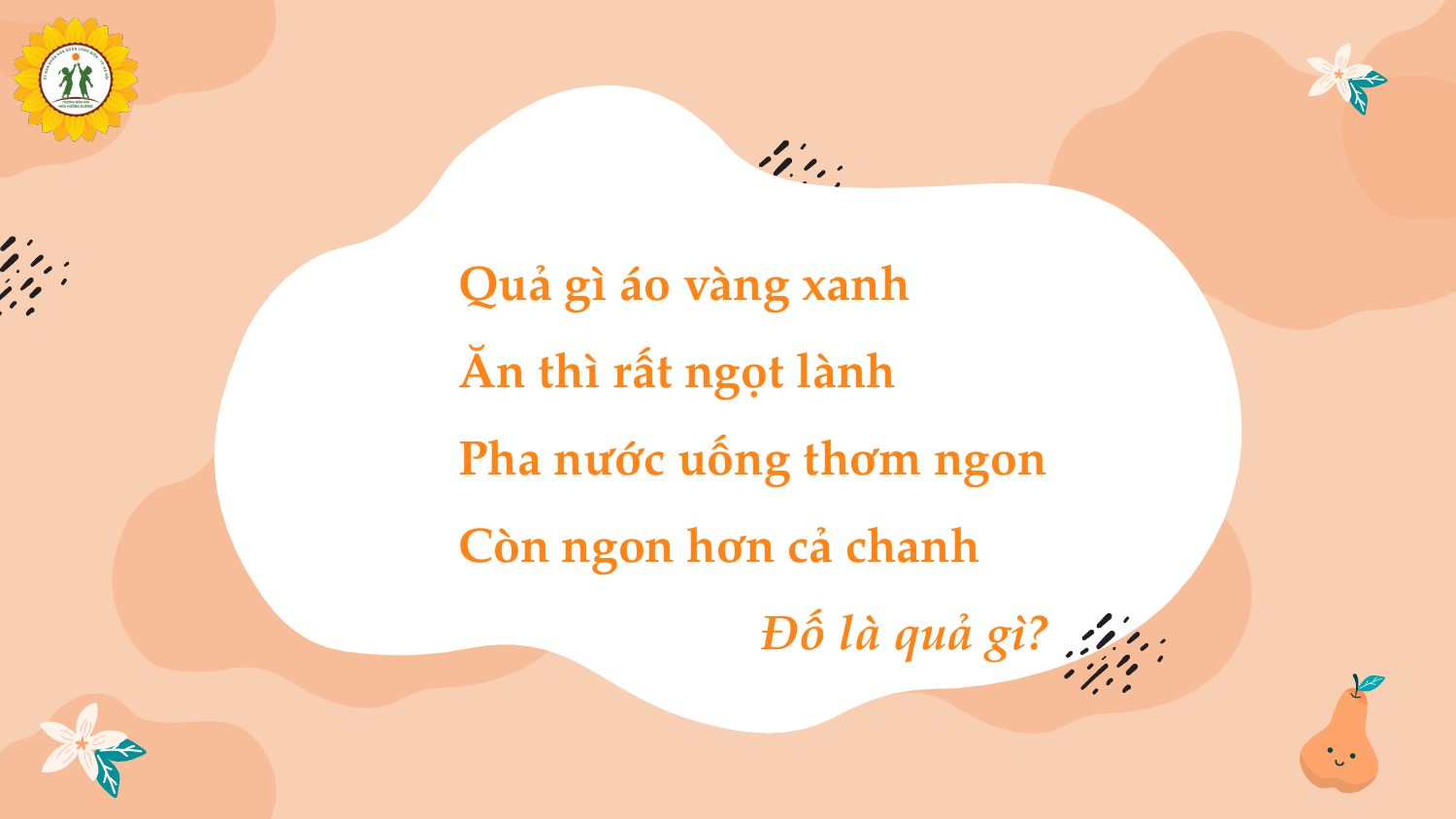

Quả gì áo vàng xanh
Ăn thì rất ngọt lành
Pha nước uống thơm ngon
Còn ngon hơn cả chanh
Đố là quả gì?